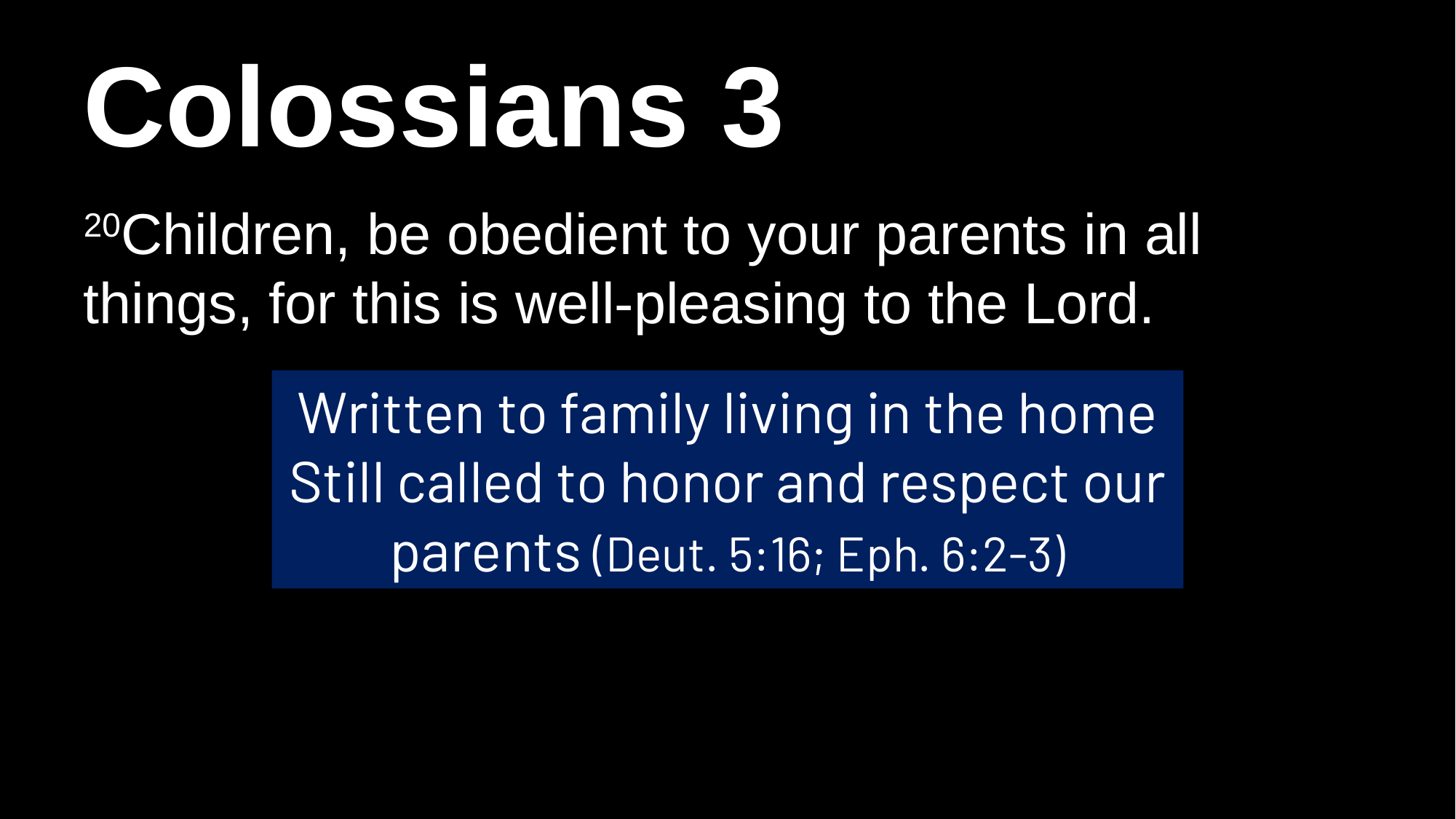

# Colossians 3
20Children, be obedient to your parents in all things, for this is well-pleasing to the Lord.
Written to family living in the home
Still called to honor and respect our parents (Deut. 5:16; Eph. 6:2-3)